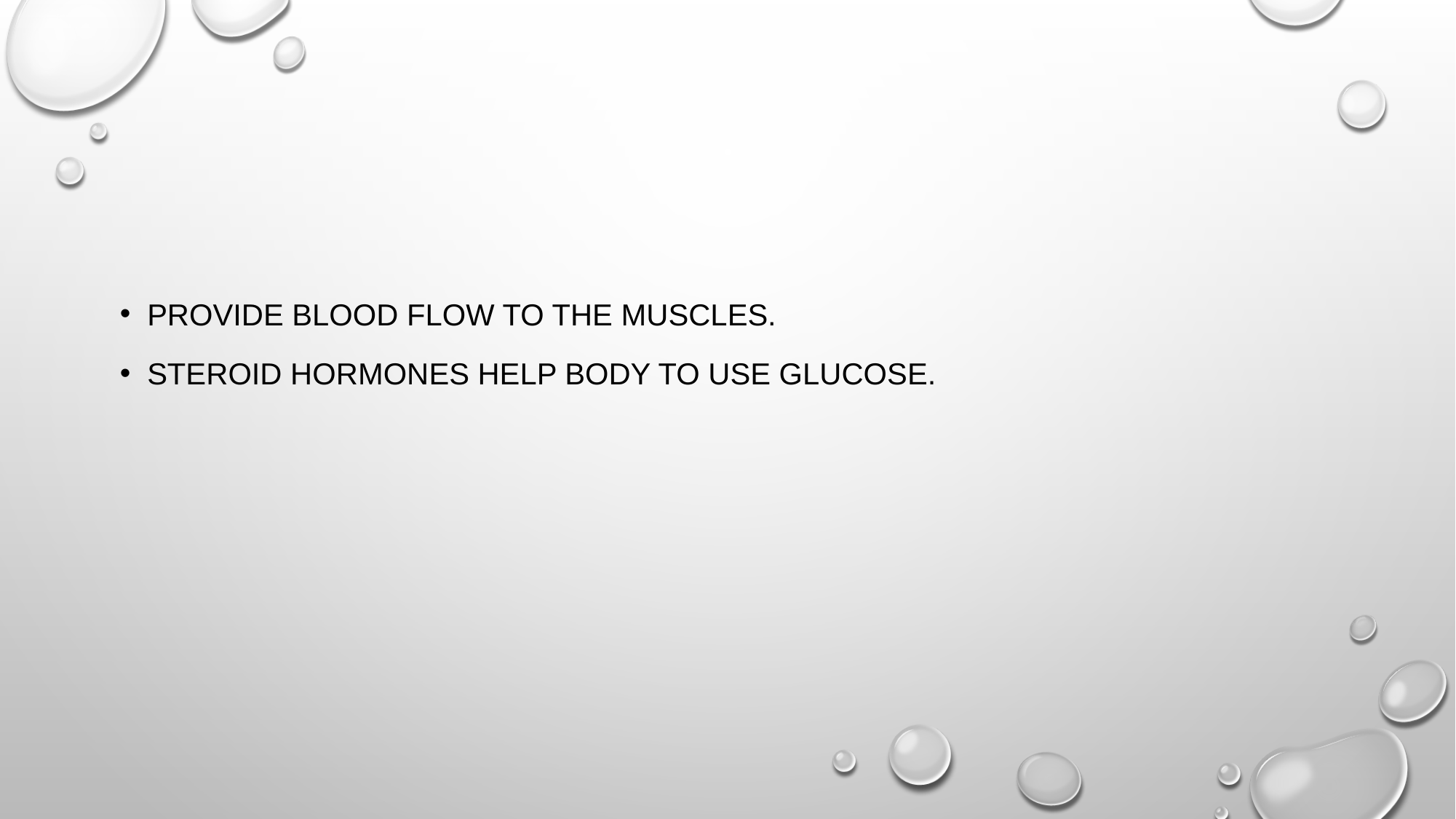

#
Provide blood flow to the muscles.
Steroid hormones help body to use glucose.